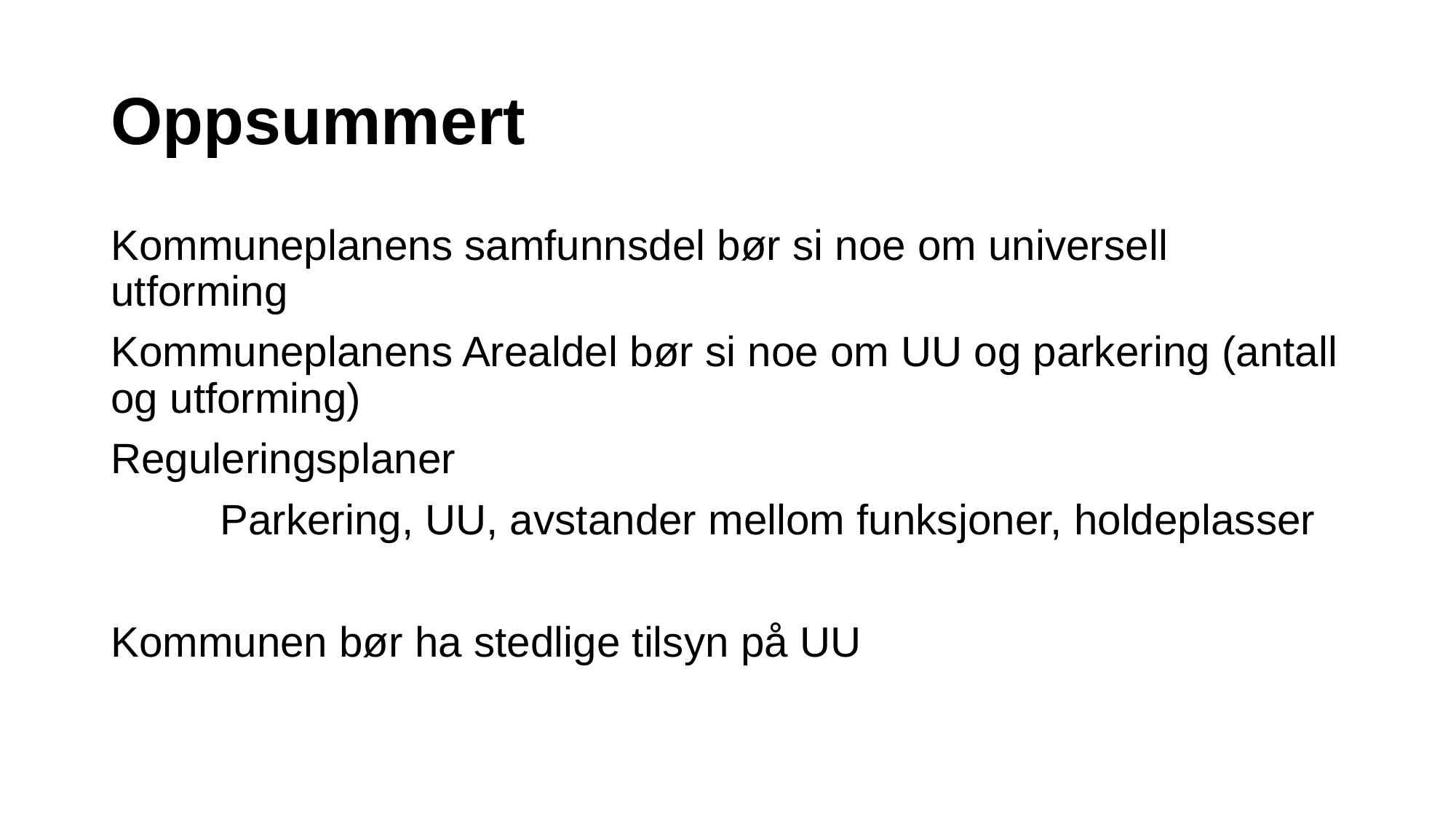

# Oppsummert
Kommuneplanens samfunnsdel bør si noe om universell utforming
Kommuneplanens Arealdel bør si noe om UU og parkering (antall og utforming)
Reguleringsplaner
	Parkering, UU, avstander mellom funksjoner, holdeplasser

Kommunen bør ha stedlige tilsyn på UU